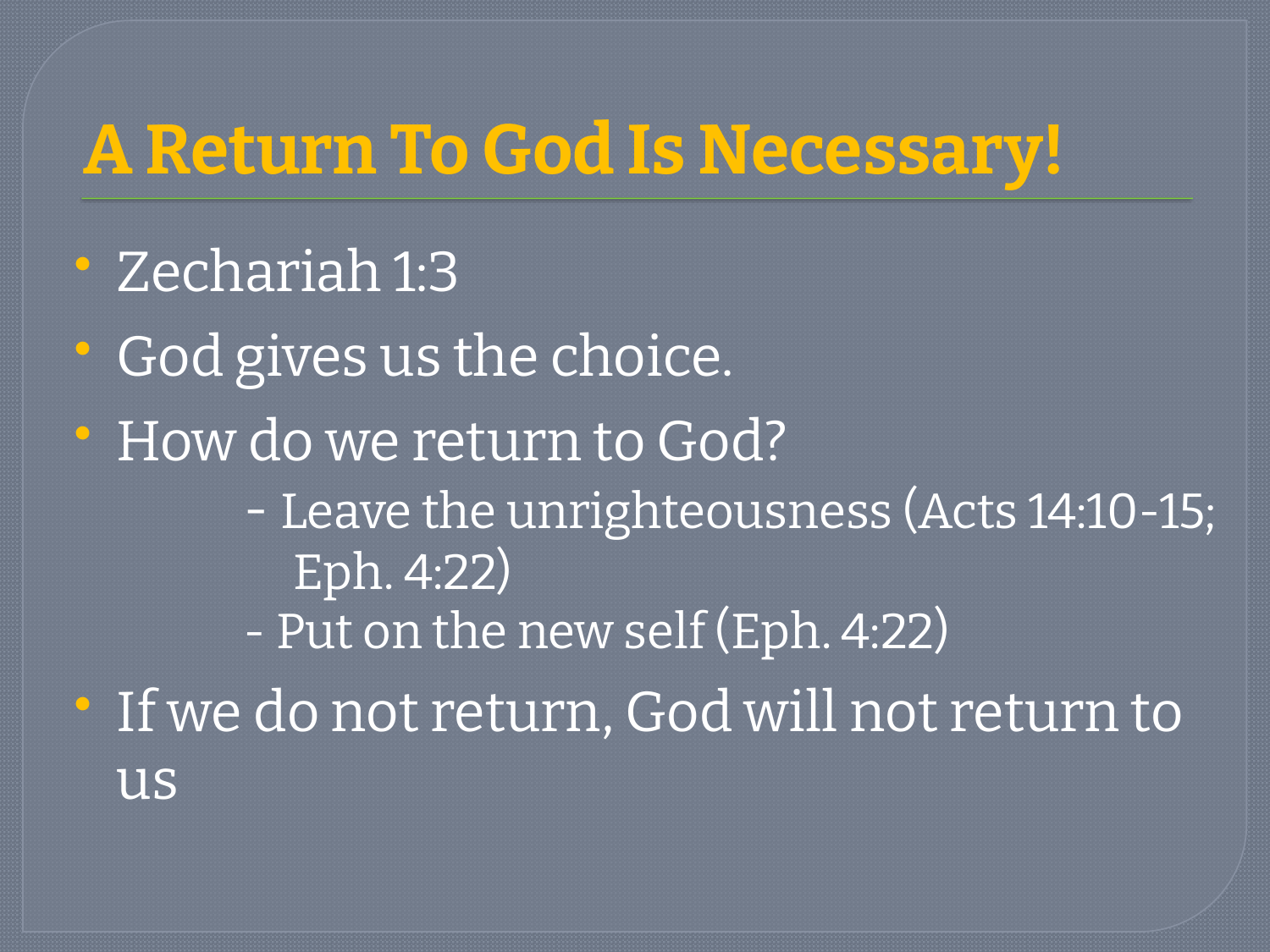

# A Return To God Is Necessary!
Zechariah 1:3

God gives us the choice.

How do we return to God?
		- Leave the unrighteousness (Acts 14:10-15;
		     Eph. 4:22)
		- Put on the new self (Eph. 4:22)

If we do not return, God will not return to us